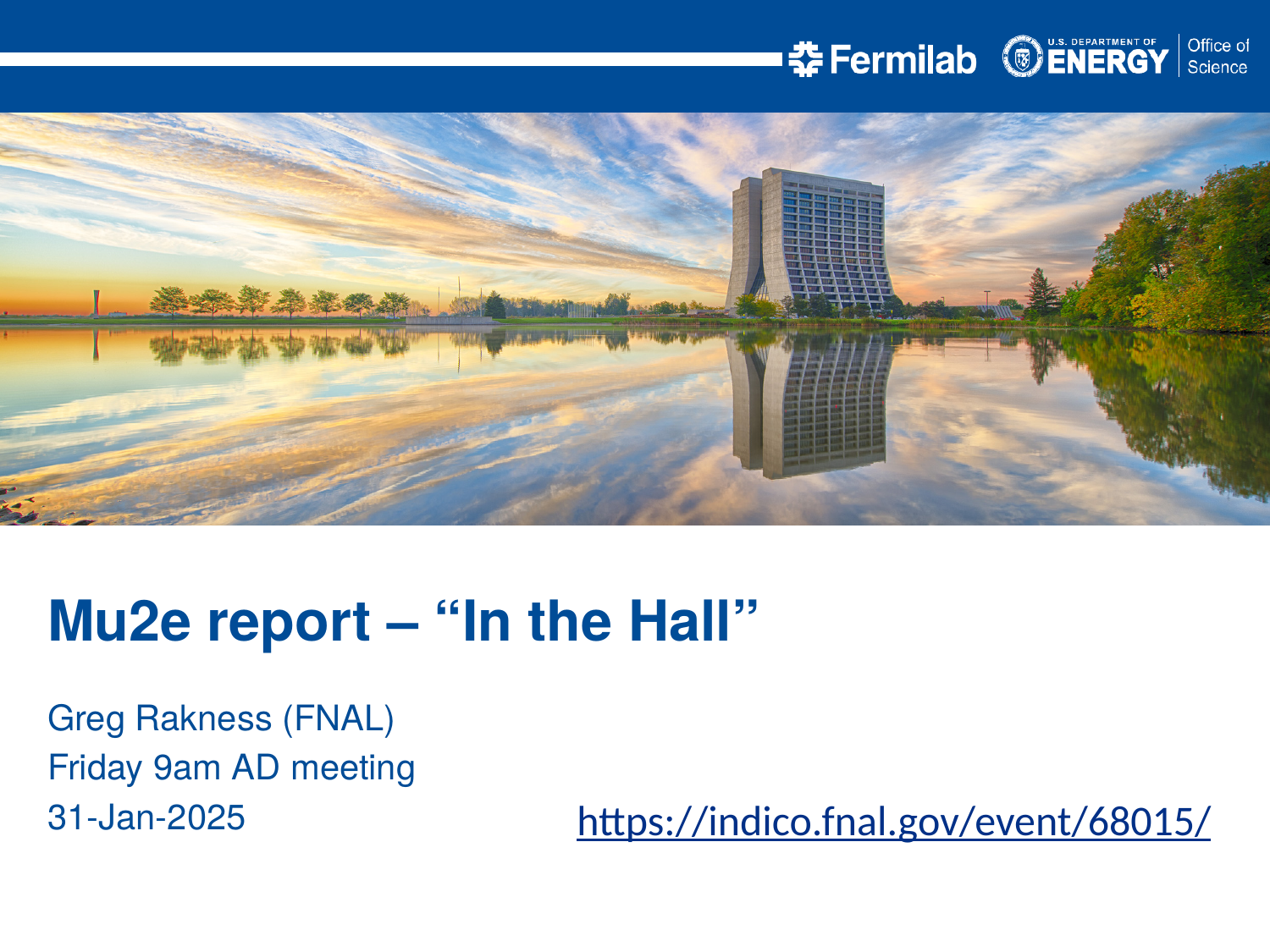

Mu2e report – “In the Hall”
Greg Rakness (FNAL)
Friday 9am AD meeting
31-Jan-2025
https://indico.fnal.gov/event/68015/